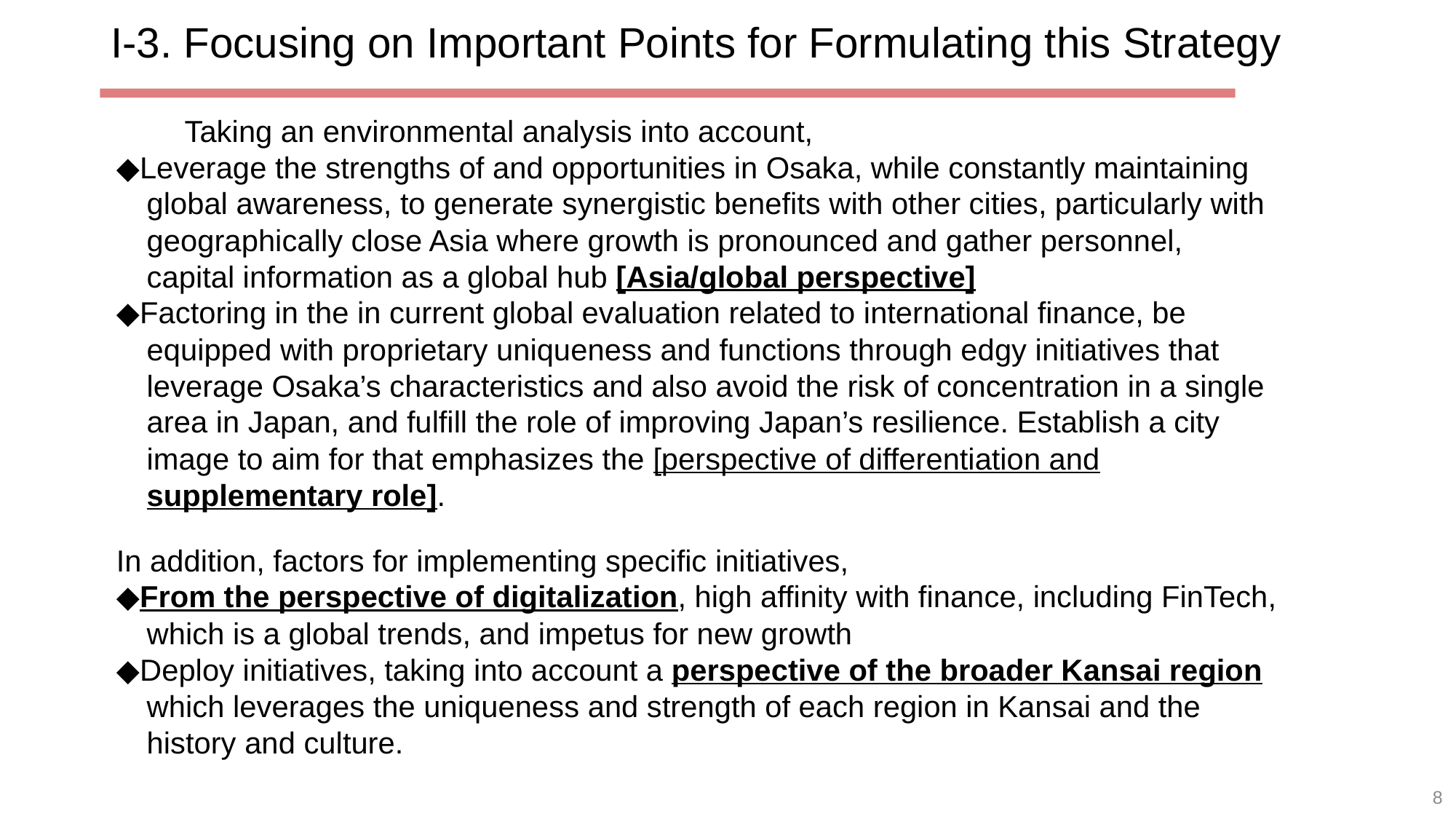

I-3. Focusing on Important Points for Formulating this Strategy
　　Taking an environmental analysis into account,
◆Leverage the strengths of and opportunities in Osaka, while constantly maintaining global awareness, to generate synergistic benefits with other cities, particularly with geographically close Asia where growth is pronounced and gather personnel, capital information as a global hub [Asia/global perspective]
◆Factoring in the in current global evaluation related to international finance, be equipped with proprietary uniqueness and functions through edgy initiatives that leverage Osaka’s characteristics and also avoid the risk of concentration in a single area in Japan, and fulfill the role of improving Japan’s resilience. Establish a city image to aim for that emphasizes the [perspective of differentiation and supplementary role].

In addition, factors for implementing specific initiatives,
◆From the perspective of digitalization, high affinity with finance, including FinTech, which is a global trends, and impetus for new growth
◆Deploy initiatives, taking into account a perspective of the broader Kansai region which leverages the uniqueness and strength of each region in Kansai and the history and culture.
8